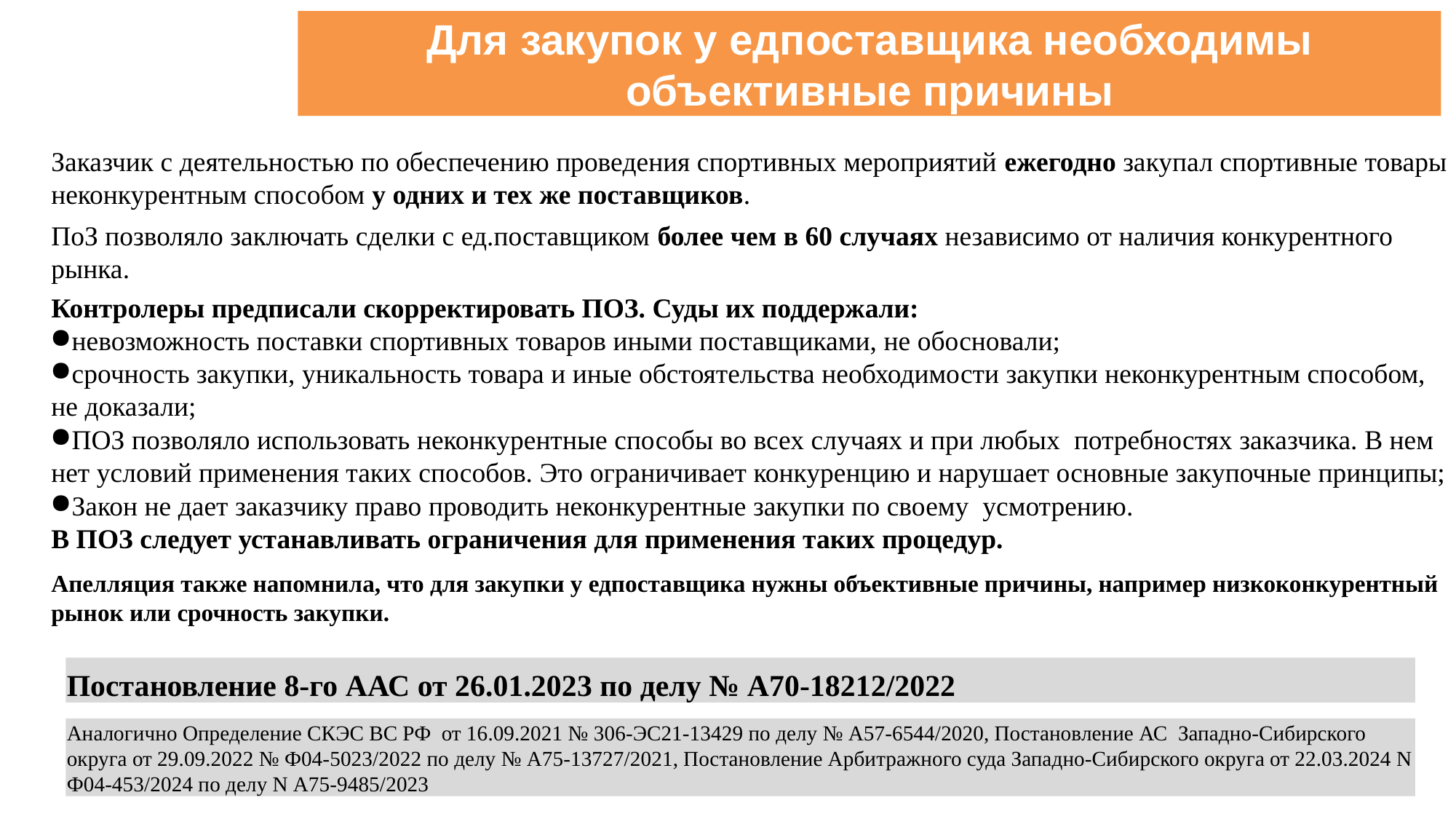

Для закупок у едпоставщика необходимы объективные причины
Заказчик с деятельностью по обеспечению проведения спортивных мероприятий ежегодно закупал спортивные товары неконкурентным способом у одних и тех же поставщиков.
ПоЗ позволяло заключать сделки с ед.поставщиком более чем в 60 случаях независимо от наличия конкурентного рынка.
Контролеры предписали скорректировать ПОЗ. Суды их поддержали:
невозможность поставки спортивных товаров иными поставщиками, не обосновали;
срочность закупки, уникальность товара и иные обстоятельства необходимости закупки неконкурентным способом, не доказали;
ПОЗ позволяло использовать неконкурентные способы во всех случаях и при любых  потребностях заказчика. В нем нет условий применения таких способов. Это ограничивает конкуренцию и нарушает основные закупочные принципы;
Закон не дает заказчику право проводить неконкурентные закупки по своему  усмотрению.
В ПОЗ следует устанавливать ограничения для применения таких процедур.
Апелляция также напомнила, что для закупки у едпоставщика нужны объективные причины, например низкоконкурентный рынок или срочность закупки.
Постановление 8-го ААС от 26.01.2023 по делу № А70-18212/2022
Аналогично Определение СКЭС ВС РФ  от 16.09.2021 № 306-ЭС21-13429 по делу № А57-6544/2020, Постановление АС  Западно-Сибирского округа от 29.09.2022 № Ф04-5023/2022 по делу № А75-13727/2021, Постановление Арбитражного суда Западно-Сибирского округа от 22.03.2024 N Ф04-453/2024 по делу N А75-9485/2023